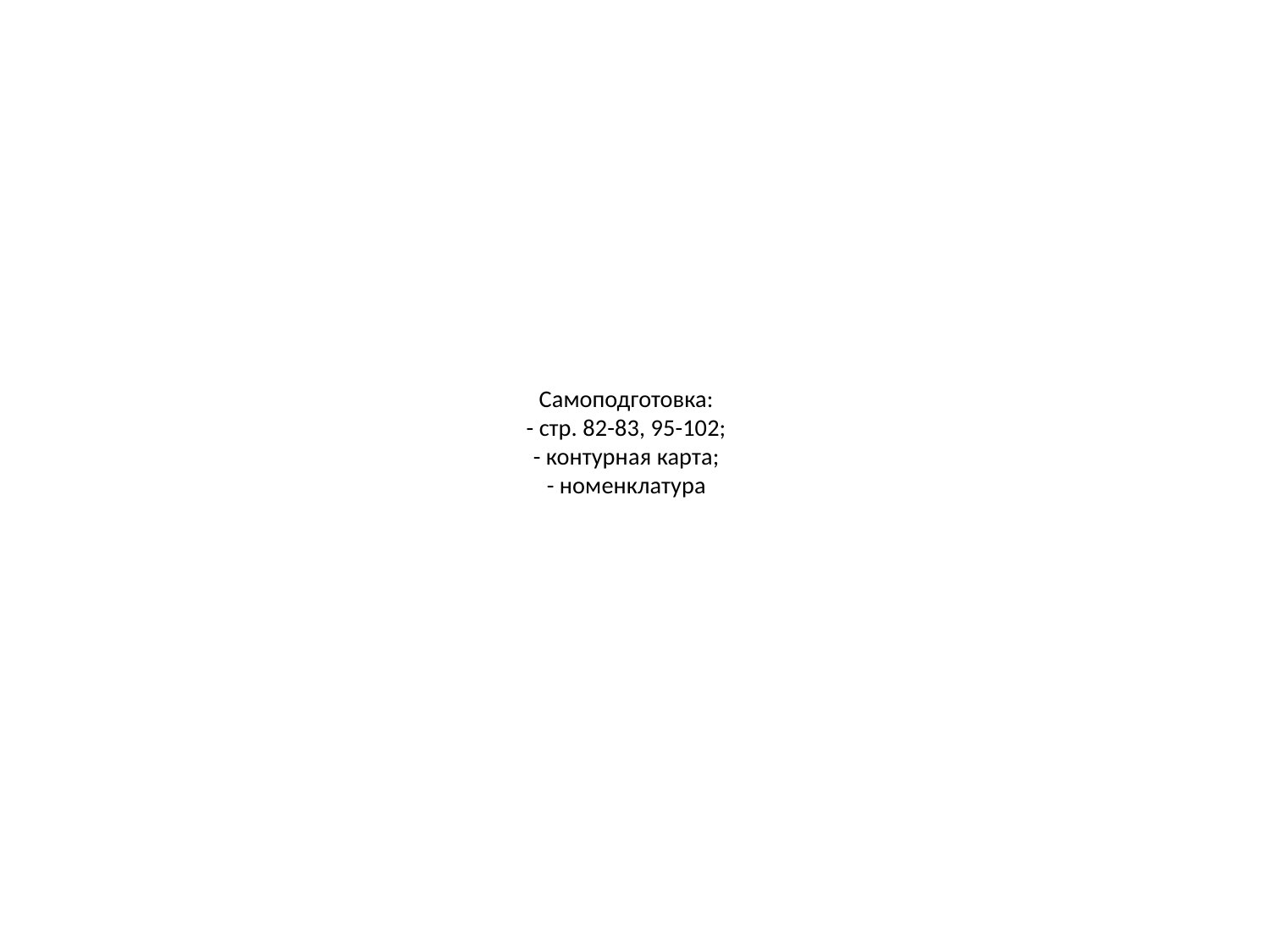

# Самоподготовка: - стр. 82-83, 95-102; - контурная карта; - номенклатура